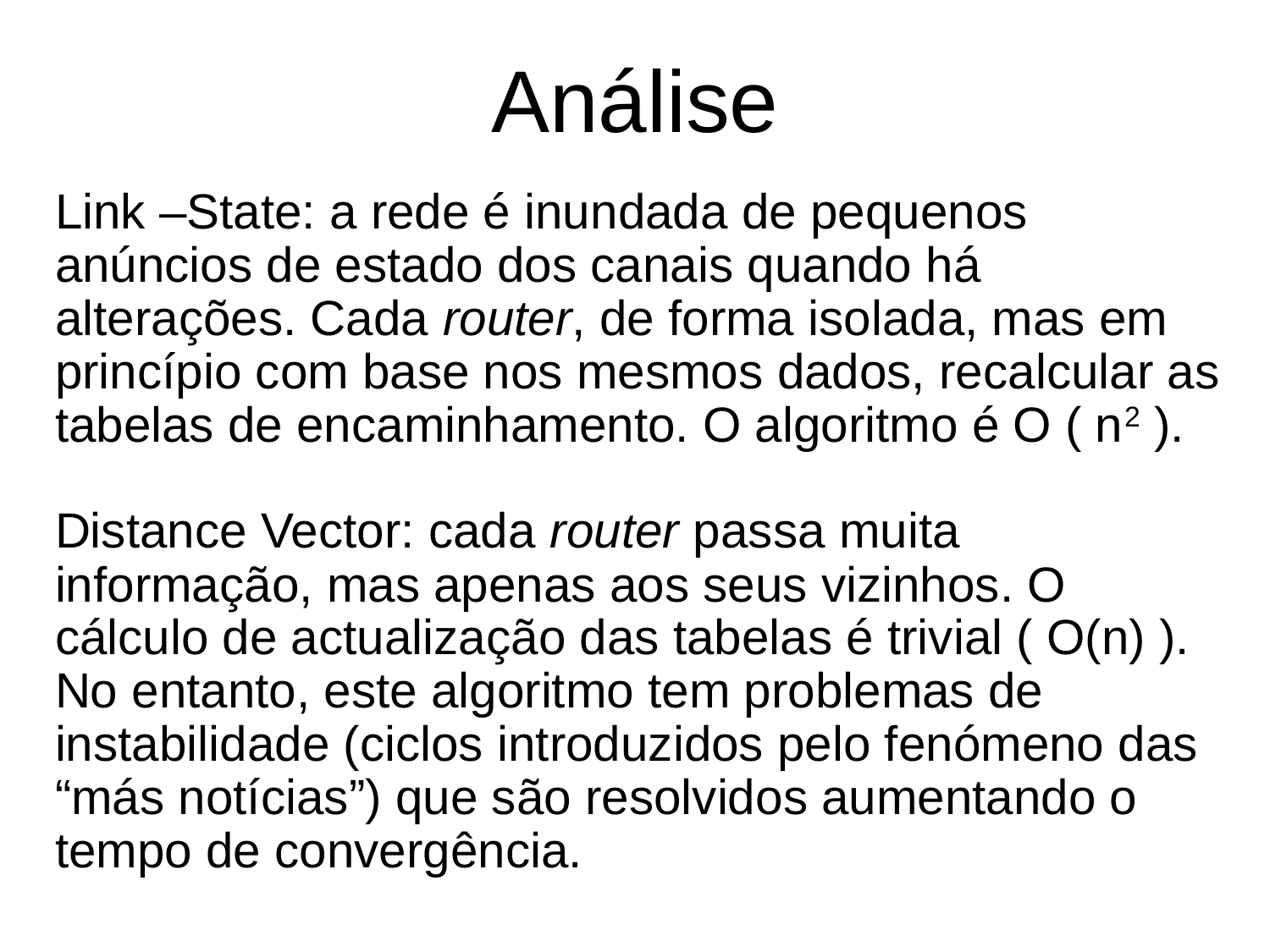

# Análise
Link –State: a rede é inundada de pequenos anúncios de estado dos canais quando há alterações. Cada router, de forma isolada, mas em princípio com base nos mesmos dados, recalcular as tabelas de encaminhamento. O algoritmo é O ( n2 ).

Distance Vector: cada router passa muita informação, mas apenas aos seus vizinhos. O cálculo de actualização das tabelas é trivial ( O(n) ). No entanto, este algoritmo tem problemas de instabilidade (ciclos introduzidos pelo fenómeno das “más notícias”) que são resolvidos aumentando o tempo de convergência.